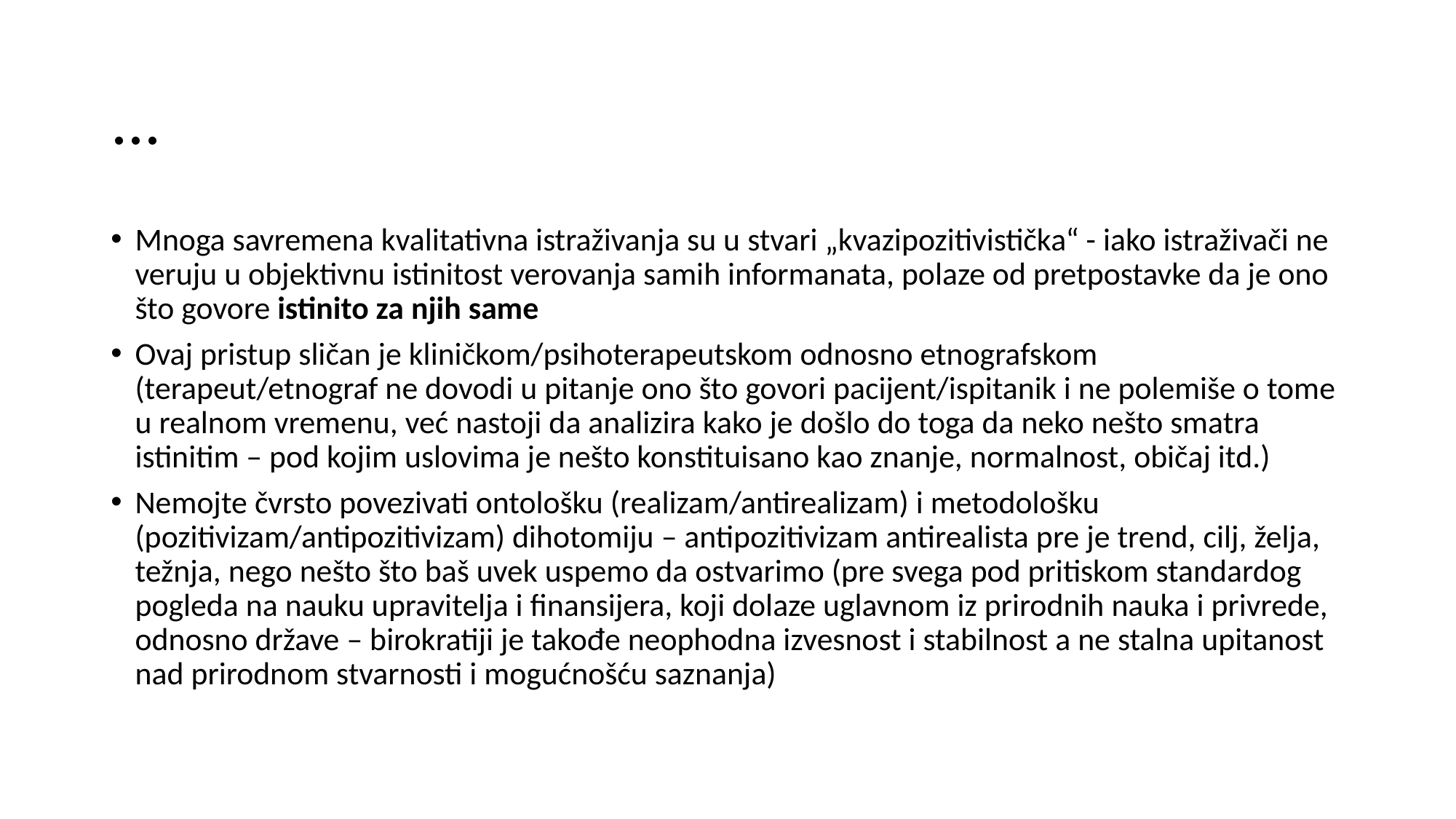

# ...
Mnoga savremena kvalitativna istraživanja su u stvari „kvazipozitivistička“ - iako istraživači ne veruju u objektivnu istinitost verovanja samih informanata, polaze od pretpostavke da je ono što govore istinito za njih same
Ovaj pristup sličan je kliničkom/psihoterapeutskom odnosno etnografskom (terapeut/etnograf ne dovodi u pitanje ono što govori pacijent/ispitanik i ne polemiše o tome u realnom vremenu, već nastoji da analizira kako je došlo do toga da neko nešto smatra istinitim – pod kojim uslovima je nešto konstituisano kao znanje, normalnost, običaj itd.)
Nemojte čvrsto povezivati ontološku (realizam/antirealizam) i metodološku (pozitivizam/antipozitivizam) dihotomiju – antipozitivizam antirealista pre je trend, cilj, želja, težnja, nego nešto što baš uvek uspemo da ostvarimo (pre svega pod pritiskom standardog pogleda na nauku upravitelja i finansijera, koji dolaze uglavnom iz prirodnih nauka i privrede, odnosno države – birokratiji je takođe neophodna izvesnost i stabilnost a ne stalna upitanost nad prirodnom stvarnosti i mogućnošću saznanja)